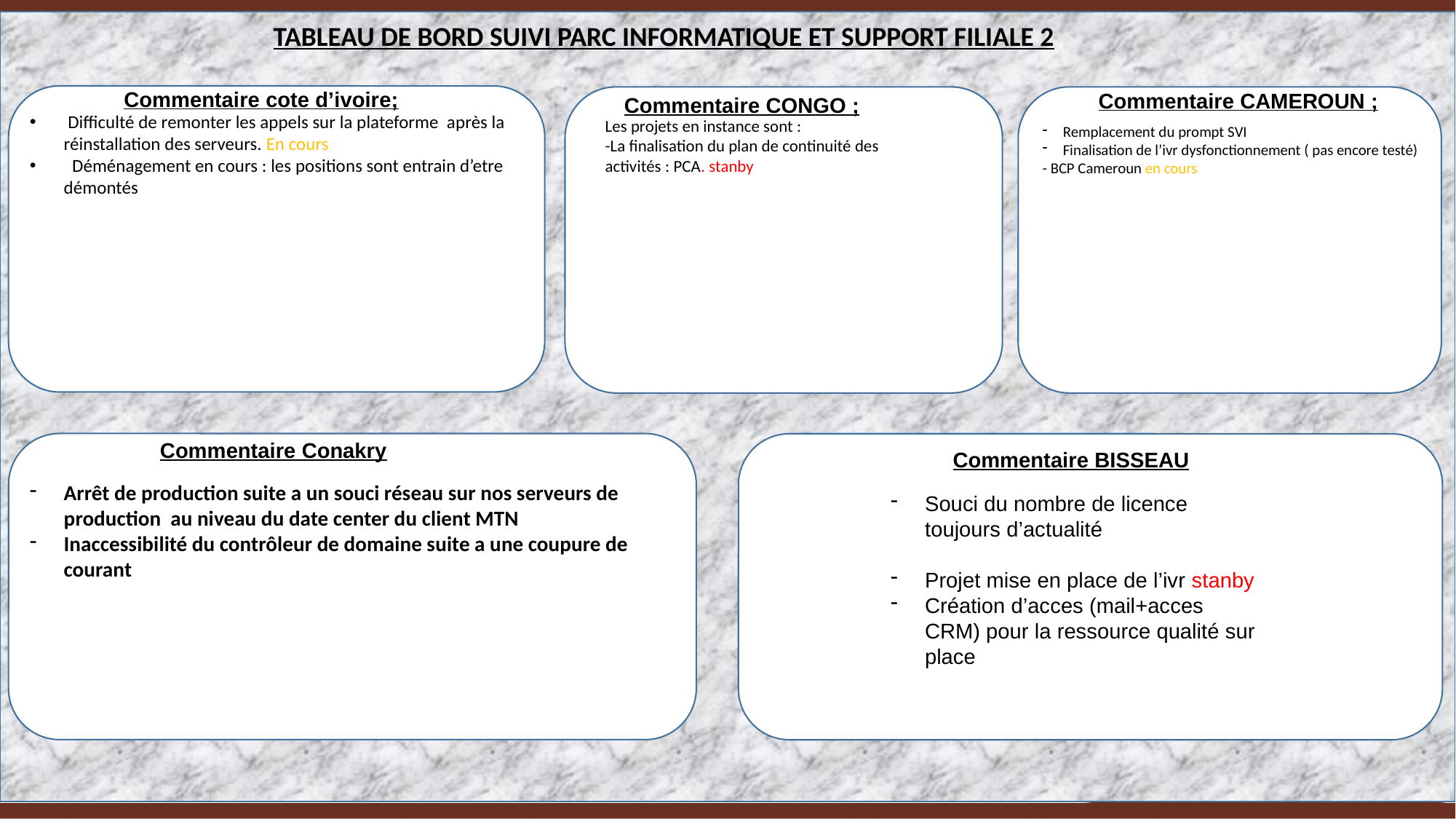

TABLEAU DE BORD SUIVI PARC INFORMATIQUE ET SUPPORT FILIALE 2

Commentaire cote d’ivoire;
Commentaire CAMEROUN ;

Commentaire CONGO ;

 Difficulté de remonter les appels sur la plateforme  après la réinstallation des serveurs. En cours
  Déménagement en cours : les positions sont entrain d’etre démontés

Les projets en instance sont :
-La finalisation du plan de continuité des activités : PCA. stanby

Remplacement du prompt SVI
Finalisation de l’ivr dysfonctionnement ( pas encore testé)
- BCP Cameroun en cours

Commentaire Conakry

Commentaire BISSEAU
Arrêt de production suite a un souci réseau sur nos serveurs de production  au niveau du date center du client MTN
Inaccessibilité du contrôleur de domaine suite a une coupure de courant

Souci du nombre de licence  toujours d’actualité

Projet mise en place de l’ivr stanby
Création d’acces (mail+acces CRM) pour la ressource qualité sur place